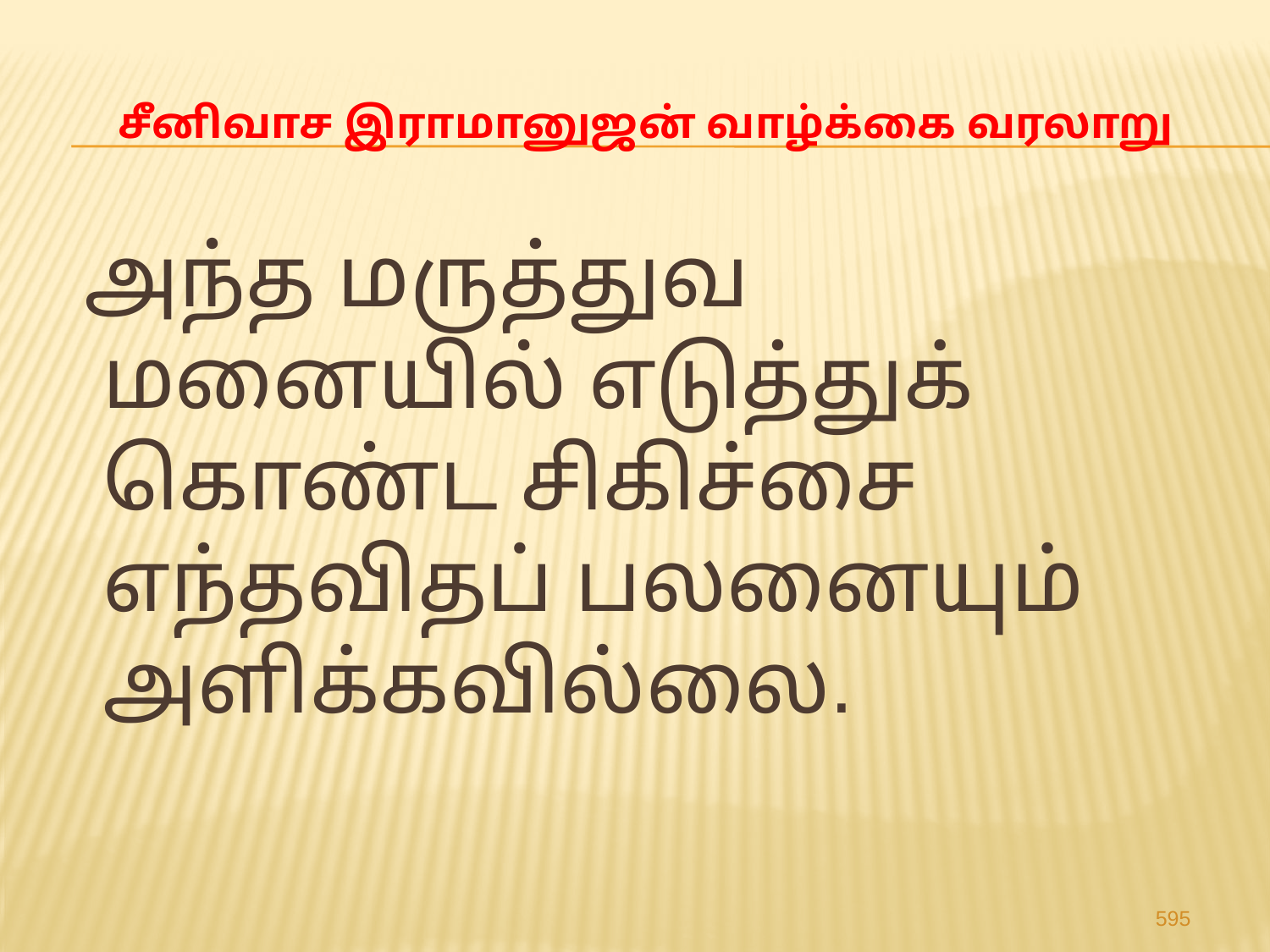

# சீனிவாச இராமானுஜன் வாழ்க்கை வரலாறு
  அந்த மருத்துவ மனையில் எடுத்துக் கொண்ட சிகிச்சை எந்தவிதப் பலனையும் அளிக்கவில்லை.

595